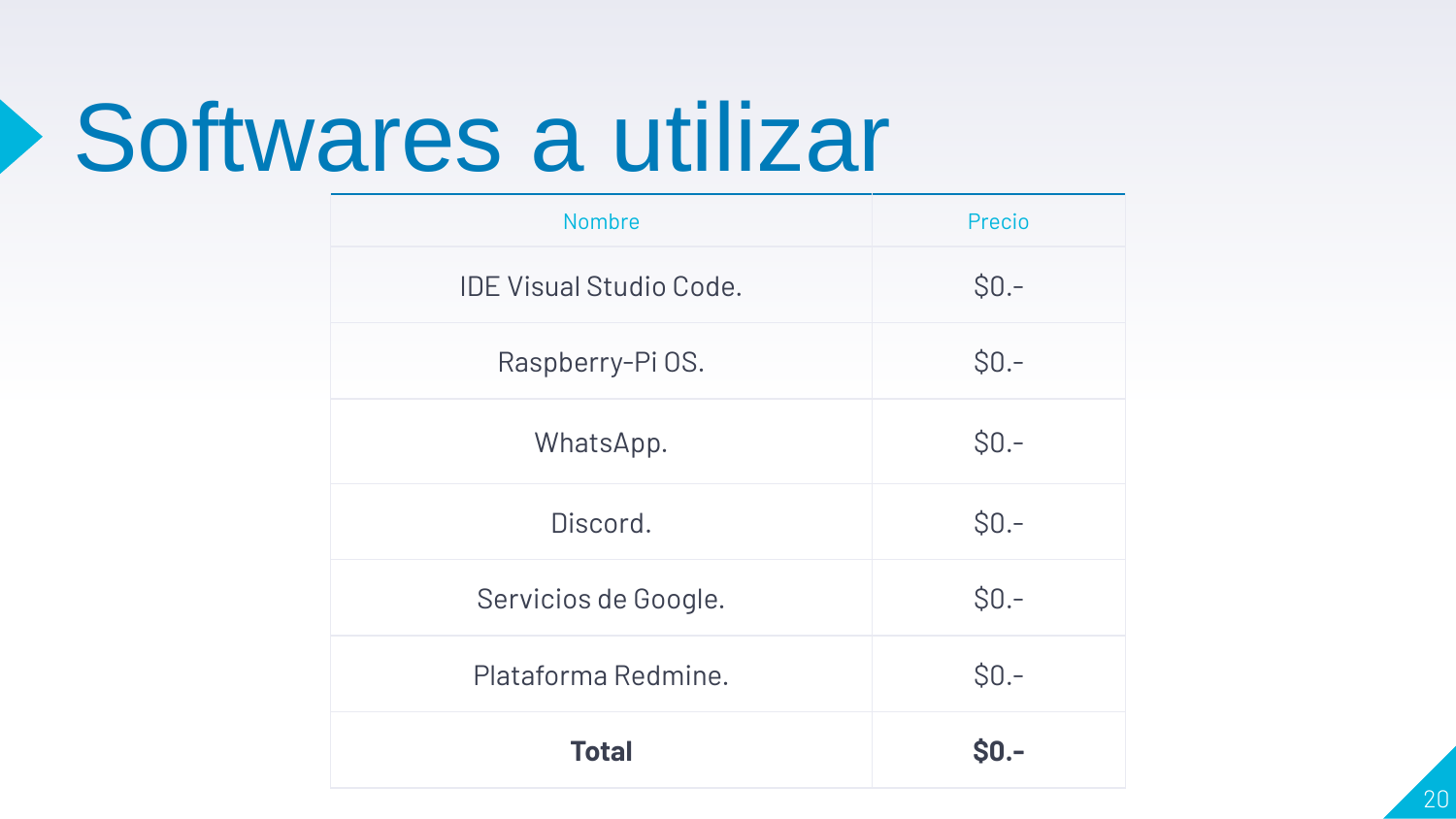

# Softwares a utilizar
| Nombre | Precio |
| --- | --- |
| IDE Visual Studio Code. | $0.- |
| Raspberry-Pi OS. | $0.- |
| WhatsApp. | $0.- |
| Discord. | $0.- |
| Servicios de Google. | $0.- |
| Plataforma Redmine. | $0.- |
| Total | $0.- |
20